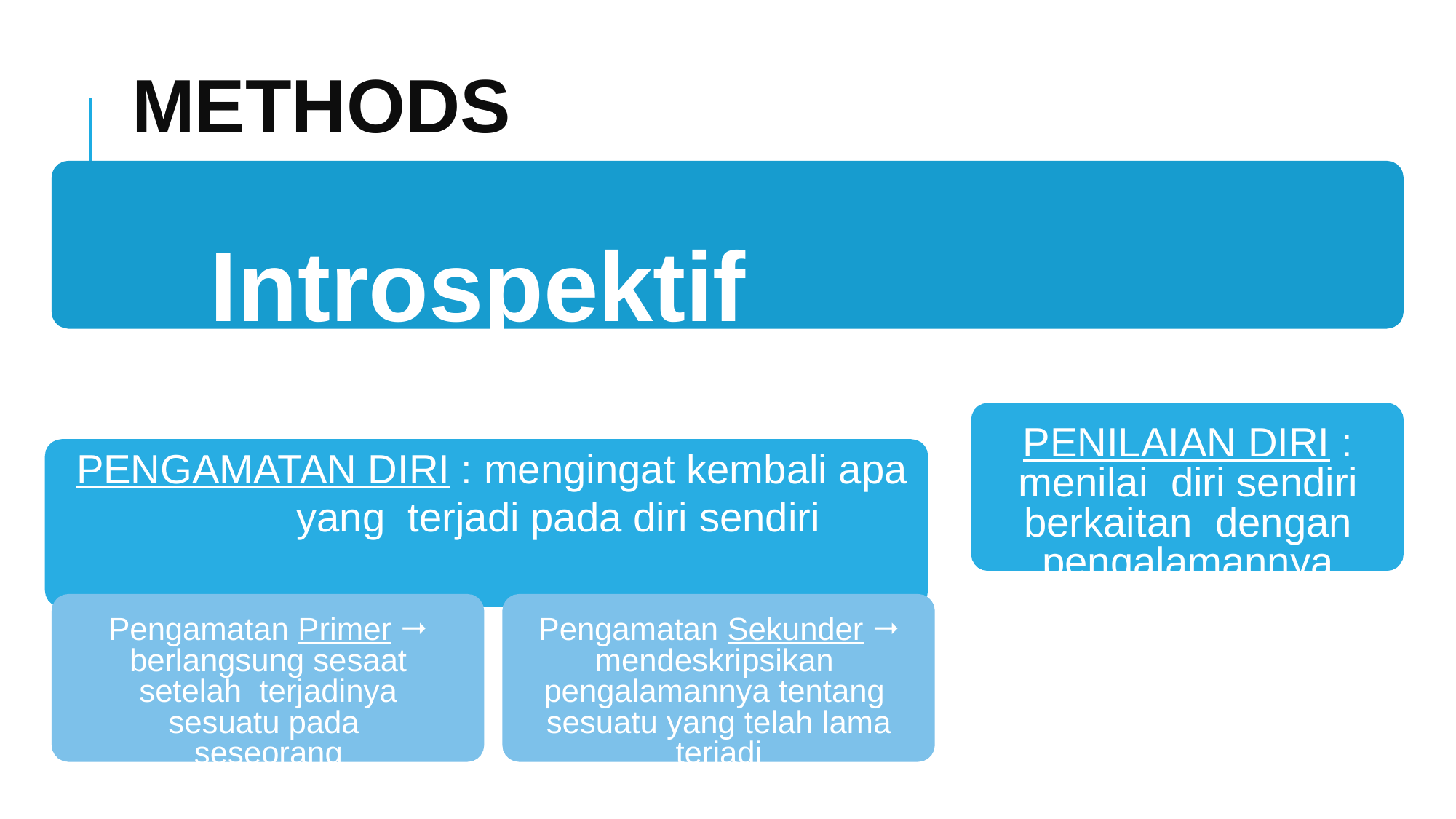

# METHODS

Introspektif /Retrospektif

PENILAIAN DIRI : menilai  diri sendiri berkaitan  dengan pengalamannya
PENGAMATAN DIRI : mengingat kembali apa yang  terjadi pada diri sendiri

Pengamatan Primer ⭢ berlangsung sesaat setelah  terjadinya sesuatu pada  seseorang
Pengamatan Sekunder ⭢ mendeskripsikan  pengalamannya tentang  sesuatu yang telah lama terjadi